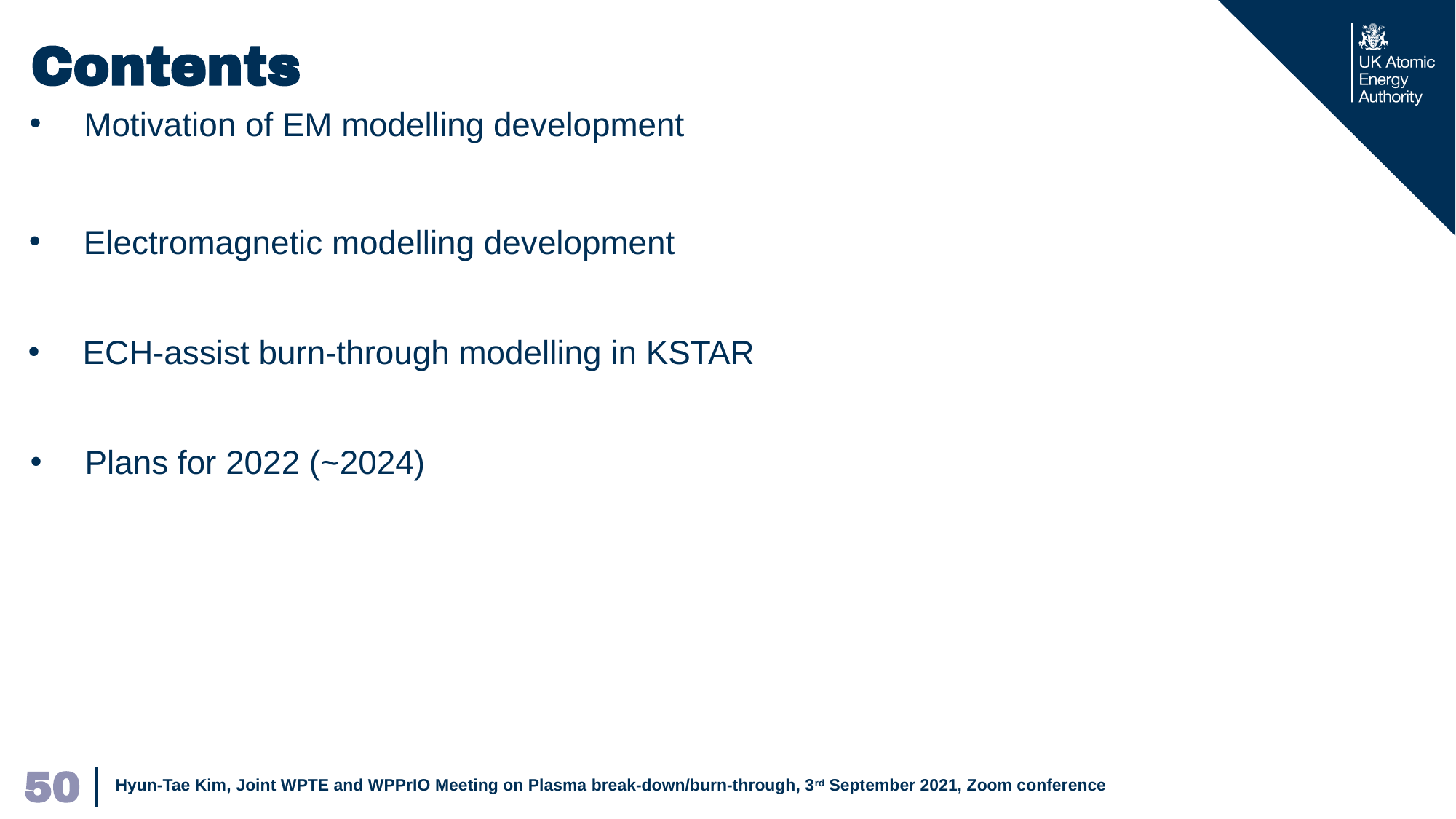

# Contents
Motivation of EM modelling development
Electromagnetic modelling development
ECH-assist burn-through modelling in KSTAR
Plans for 2022 (~2024)
Hyun-Tae Kim, Joint WPTE and WPPrIO Meeting on Plasma break-down/burn-through, 3rd September 2021, Zoom conference
50